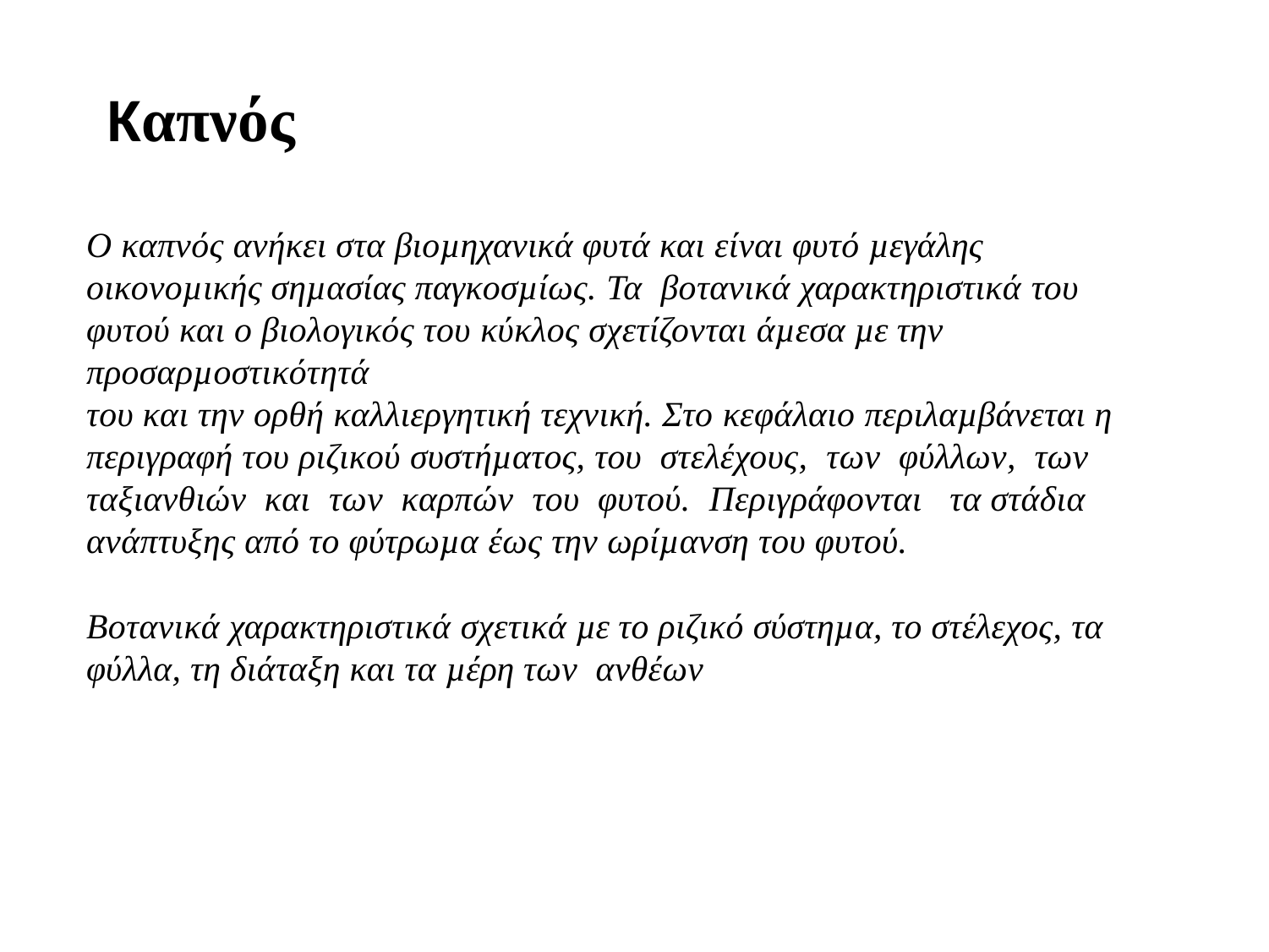

Καπνός
Ο καπνός ανήκει στα βιοµηχανικά φυτά και είναι φυτό µεγάλης οικονοµικής σηµασίας παγκοσµίως. Τα  βοτανικά χαρακτηριστικά του φυτού και ο βιολογικός του κύκλος σχετίζονται άµεσα µε την   προσαρµοστικότητά
του και την ορθή καλλιεργητική τεχνική. Στο κεφάλαιο περιλαµβάνεται η περιγραφή του ριζικού συστήµατος, του  στελέχους,  των  φύλλων,  των  ταξιανθιών  και  των  καρπών  του  φυτού.  Περιγράφονται   τα στάδια ανάπτυξης από το φύτρωµα έως την ωρίµανση του φυτού.

Βοτανικά χαρακτηριστικά σχετικά µε το ριζικό σύστηµα, το στέλεχος, τα φύλλα, τη διάταξη και τα µέρη των  ανθέων